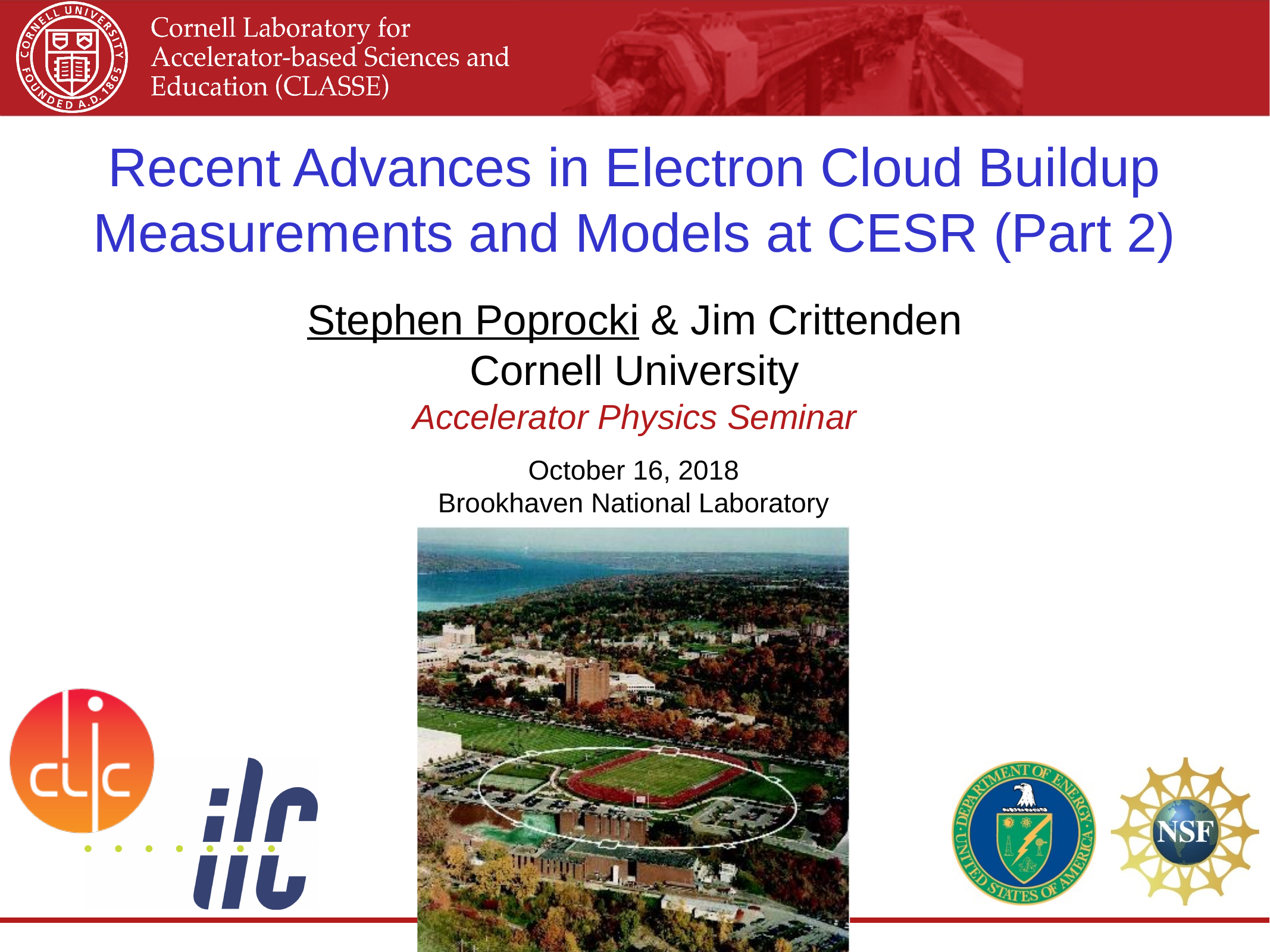

# Recent Advances in Electron Cloud Buildup Measurements and Models at CESR (Part 2) Stephen Poprocki & Jim Crittenden
Cornell University
Accelerator Physics Seminar
October 16, 2018
Brookhaven National Laboratory